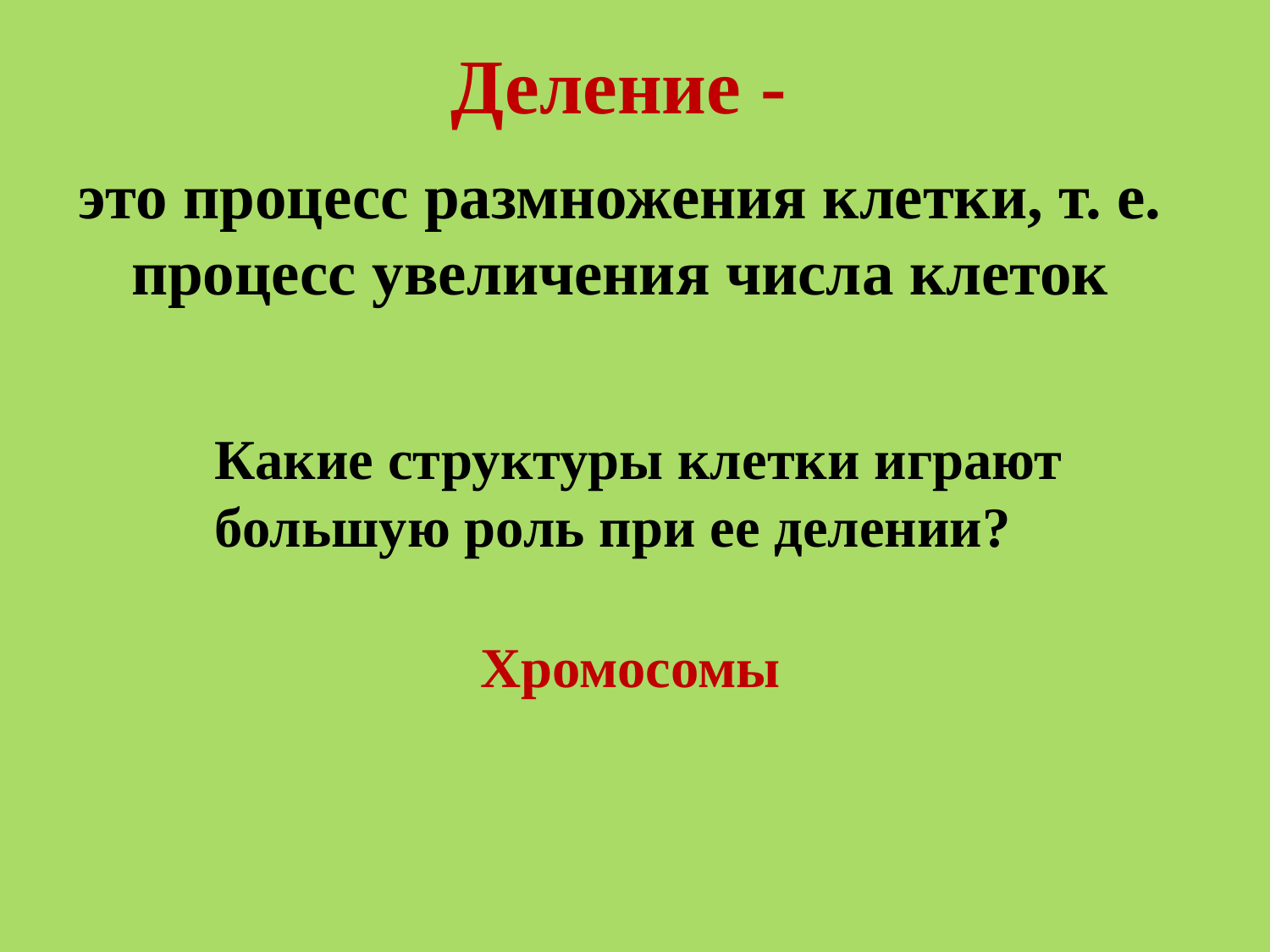

Деление -
это процесс размножения клетки, т. е. процесс увеличения числа клеток
Какие структуры клетки играют
большую роль при ее делении?
Хромосомы